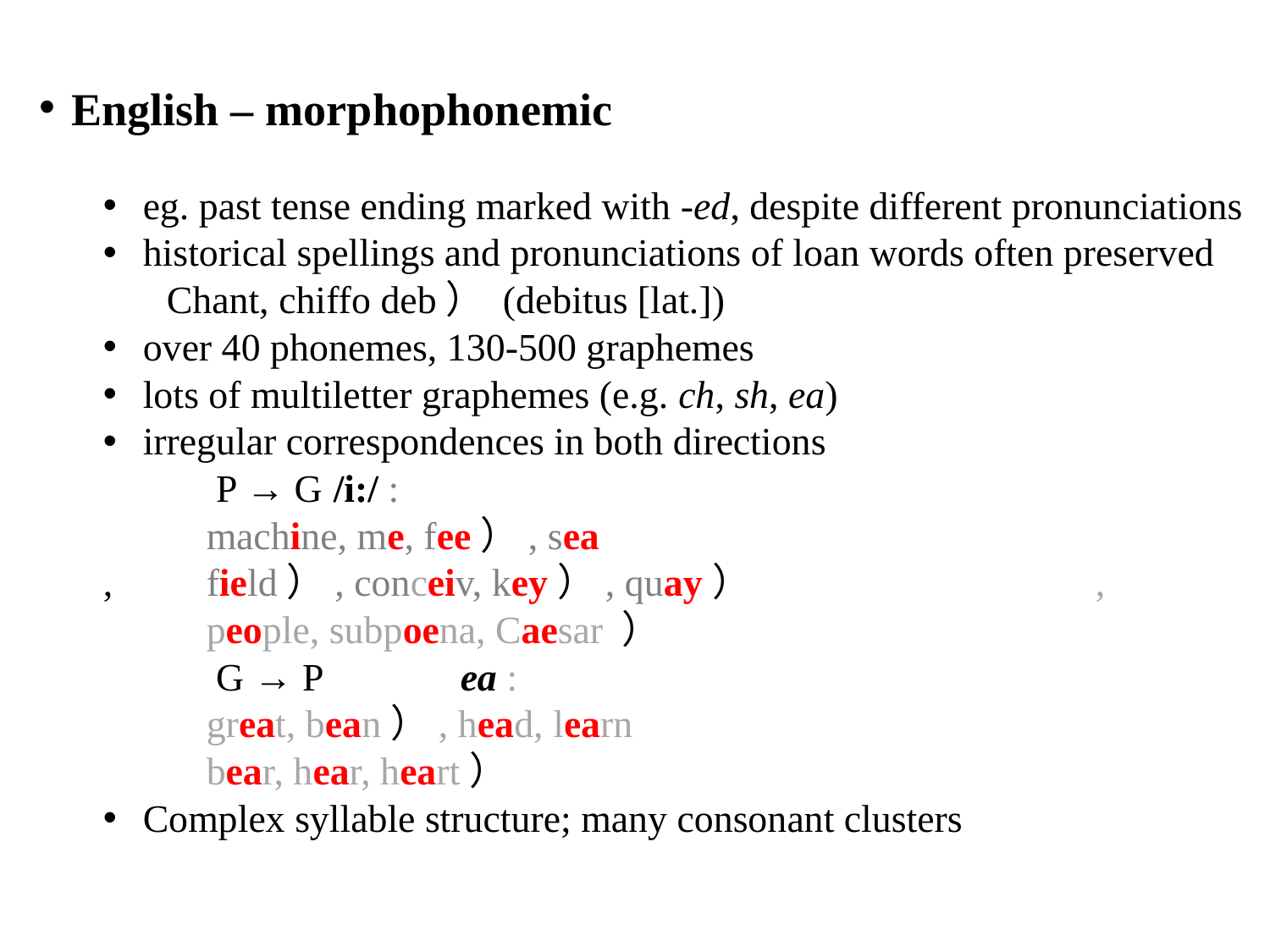

English – morphophonemic

eg. past tense ending marked with -ed, despite different pronunciations
historical spellings and pronunciations of loan words often preserved
Chant, chiffo deb） (debitus [lat.])
over 40 phonemes, 130-500 graphemes
lots of multiletter graphemes (e.g. ch, sh, ea)
irregular correspondences in both directions
	 P → G	/i:/ :
	machine, me, fee）, sea
, 	field）, conceiv, key）, quay）			,
	people, subpoena, Caesar ）
	 G → P 	ea :
	great, bean）, head, learn
	bear, hear, heart）
Complex syllable structure; many consonant clusters